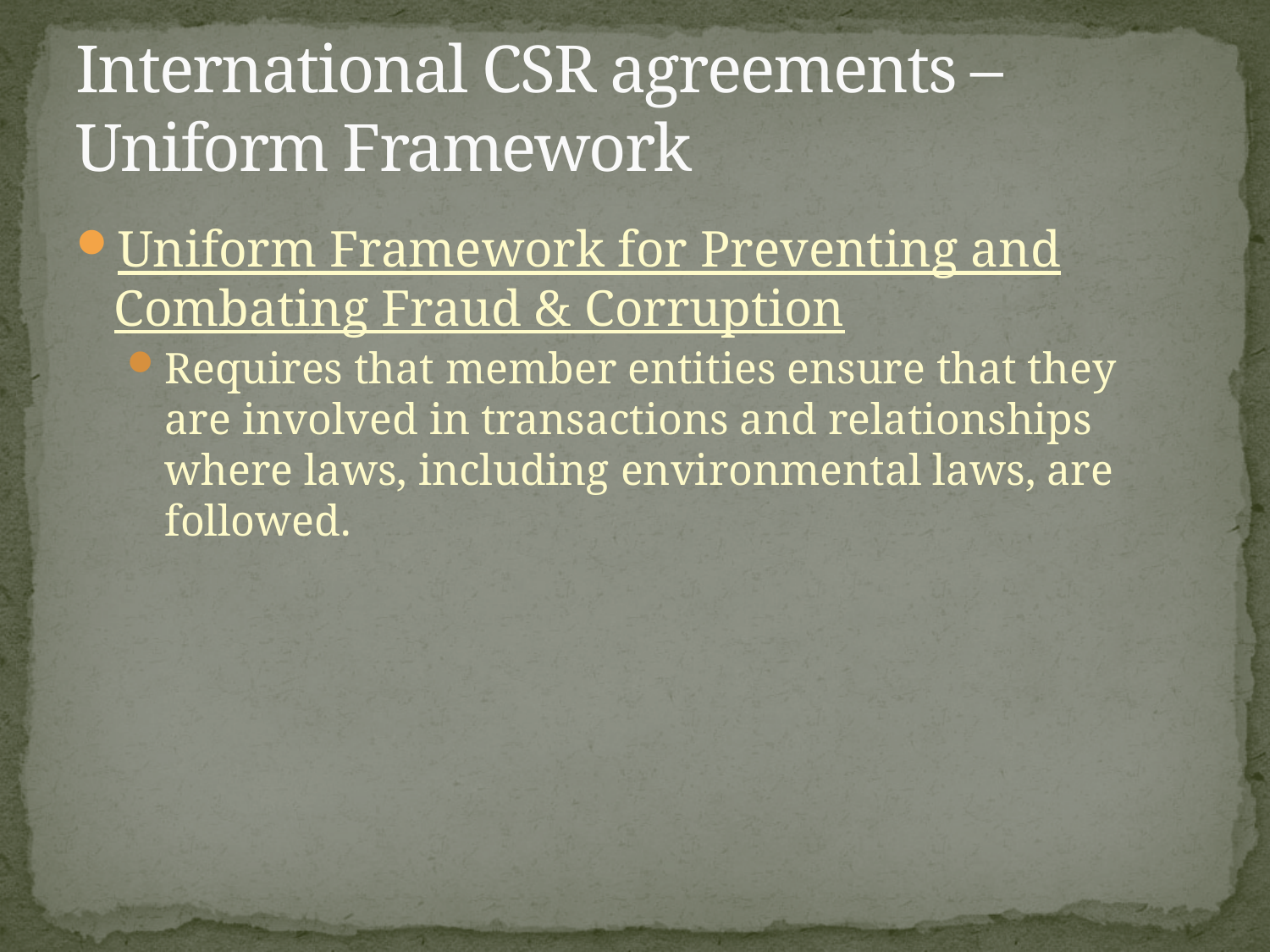

# International CSR agreements – Uniform Framework
Uniform Framework for Preventing and Combating Fraud & Corruption
Requires that member entities ensure that they are involved in transactions and relationships where laws, including environmental laws, are followed.